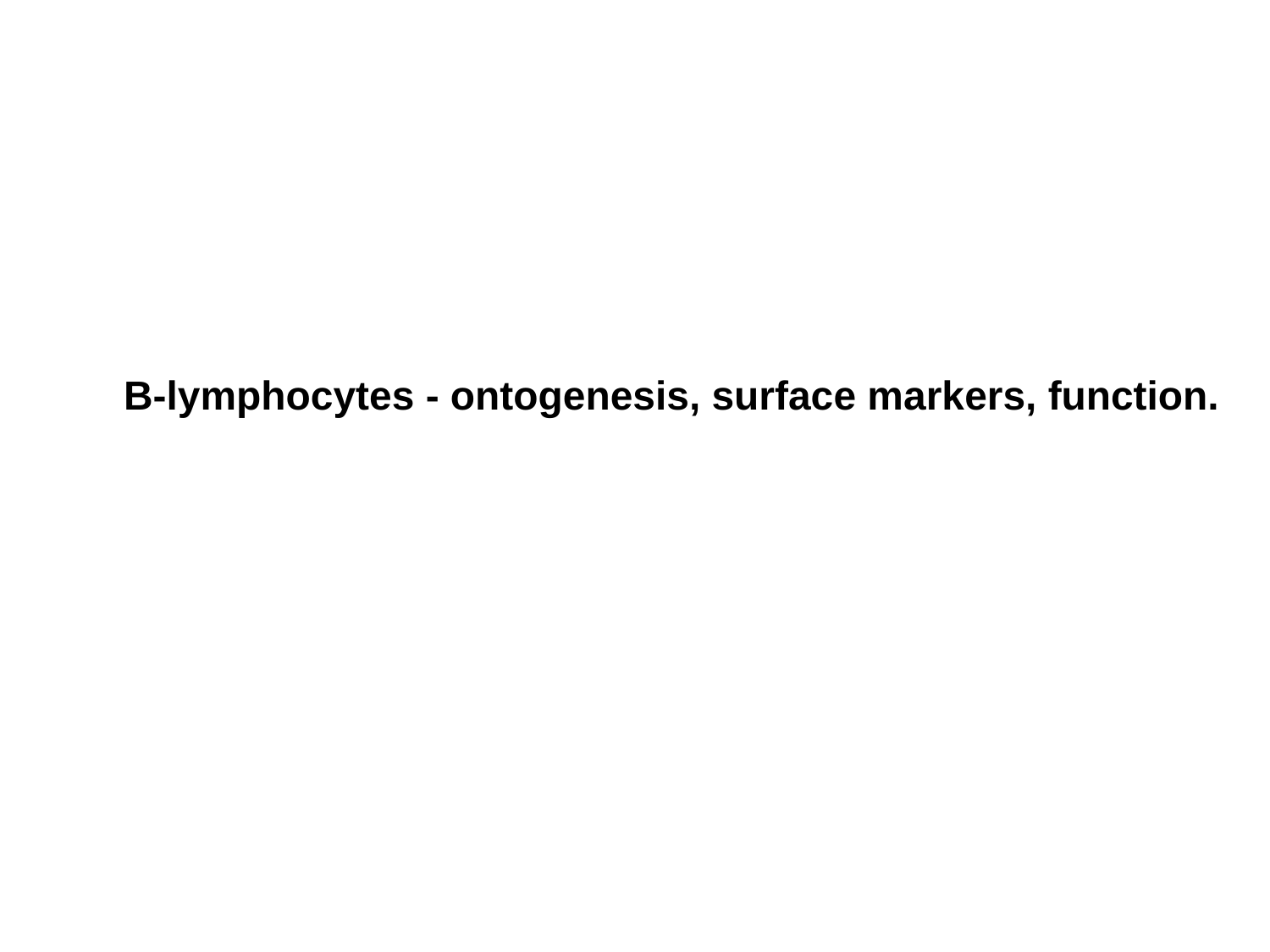

# B-lymphocytes - ontogenesis, surface markers, function.